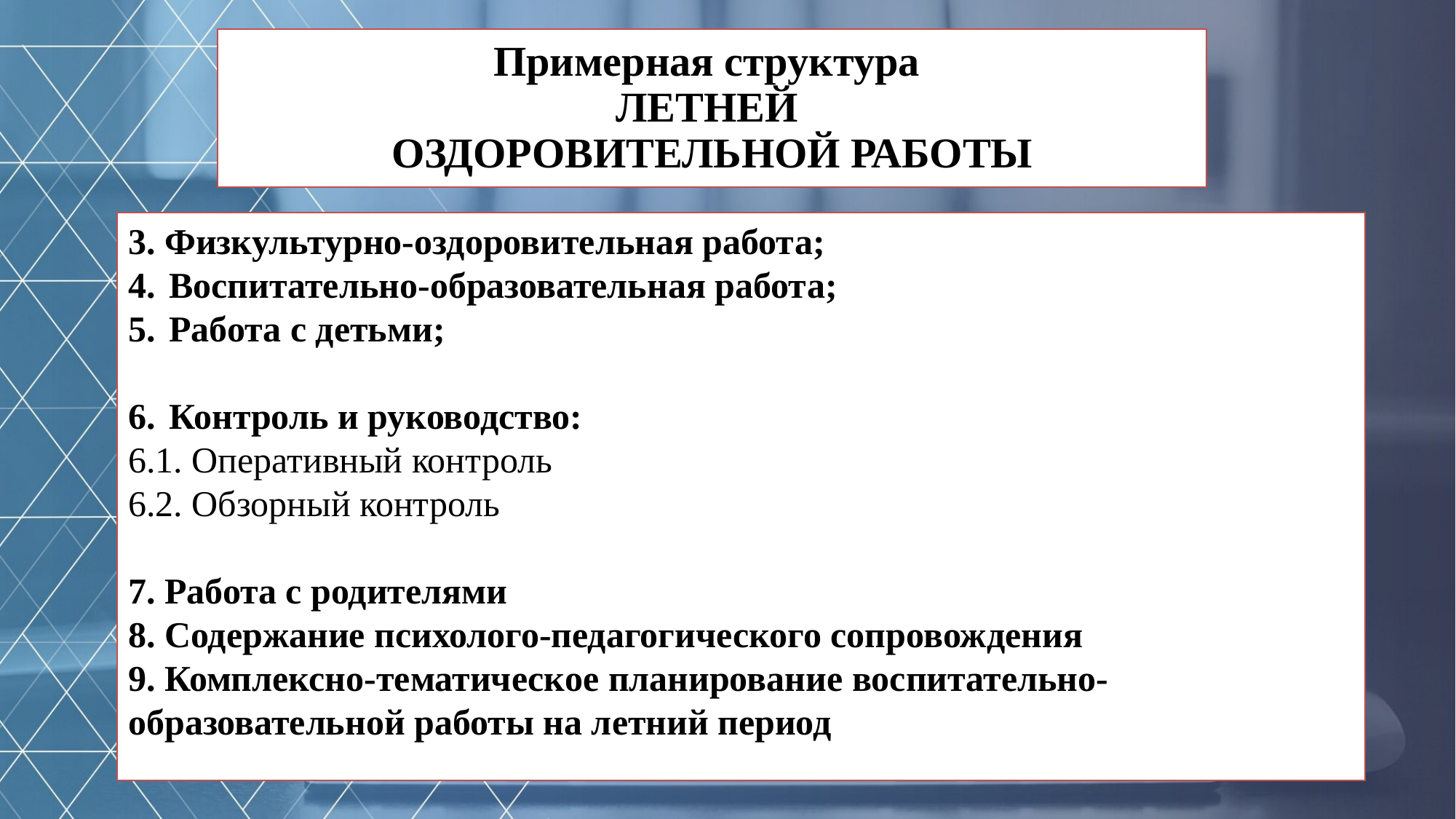

# Примерная структура ЛЕТНЕЙ ОЗДОРОВИТЕЛЬНОЙ РАБОТЫ
3. Физкультурно-оздоровительная работа;
Воспитательно-образовательная работа;
Работа с детьми;

Контроль и руководство:
6.1. Оперативный контроль
6.2. Обзорный контроль

7. Работа с родителями
8. Содержание психолого-педагогического сопровождения
9. Комплексно-тематическое планирование воспитательно-образовательной работы на летний период